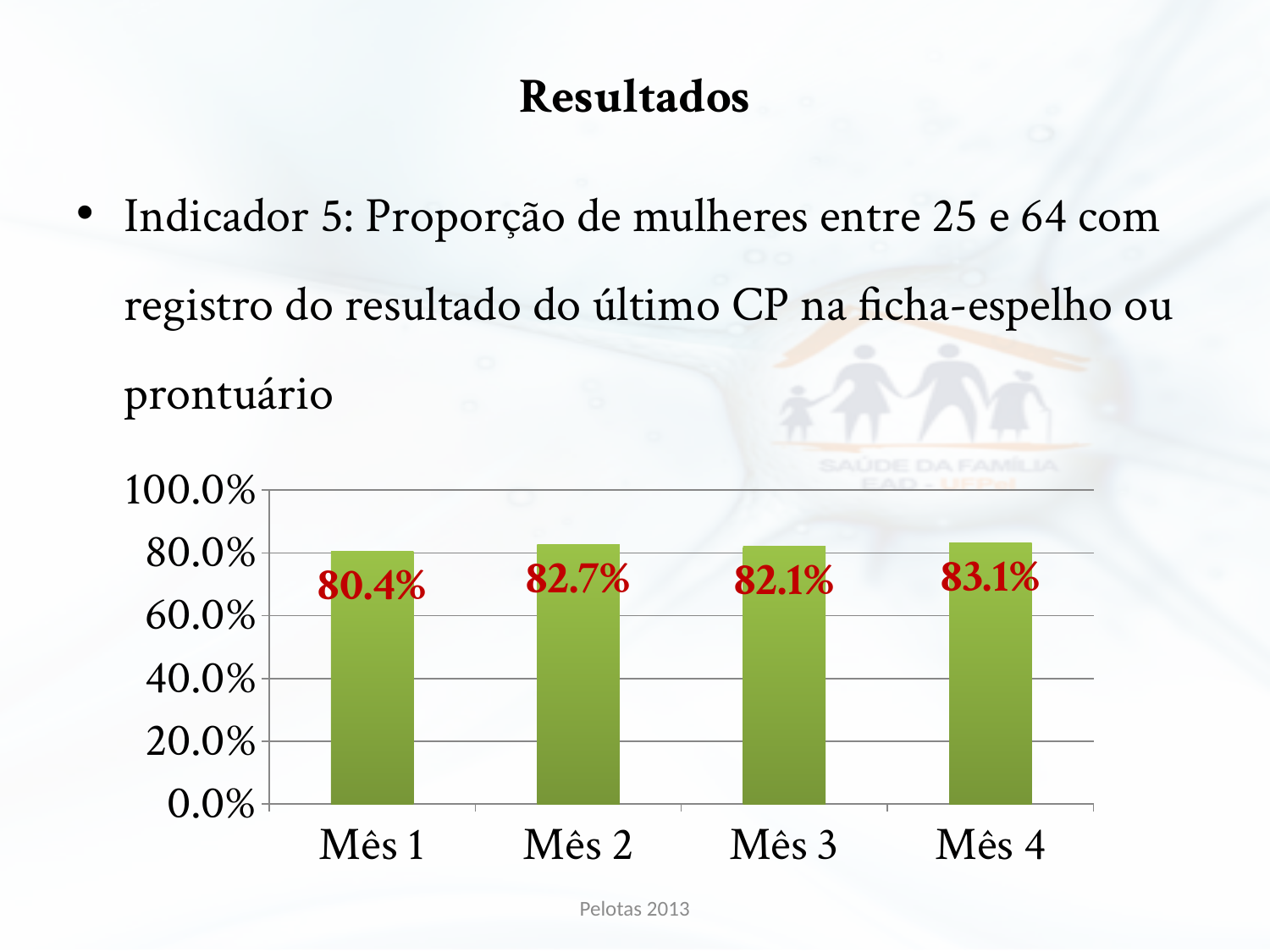

# Resultados
Indicador 5: Proporção de mulheres entre 25 e 64 com registro do resultado do último CP na ficha-espelho ou prontuário

### Chart

| Category | Proporção de mulheres entre 25 e 64 com registro do resultado do último CP na ficha-espelho ou prontuário |
|---|---|
| Mês 1 | 0.803921568627451 |
| Mês 2 | 0.8266666666666667 |
| Mês 3 | 0.8205128205128205 |
| Mês 4 | 0.8311688311688361 |
Pelotas 2013